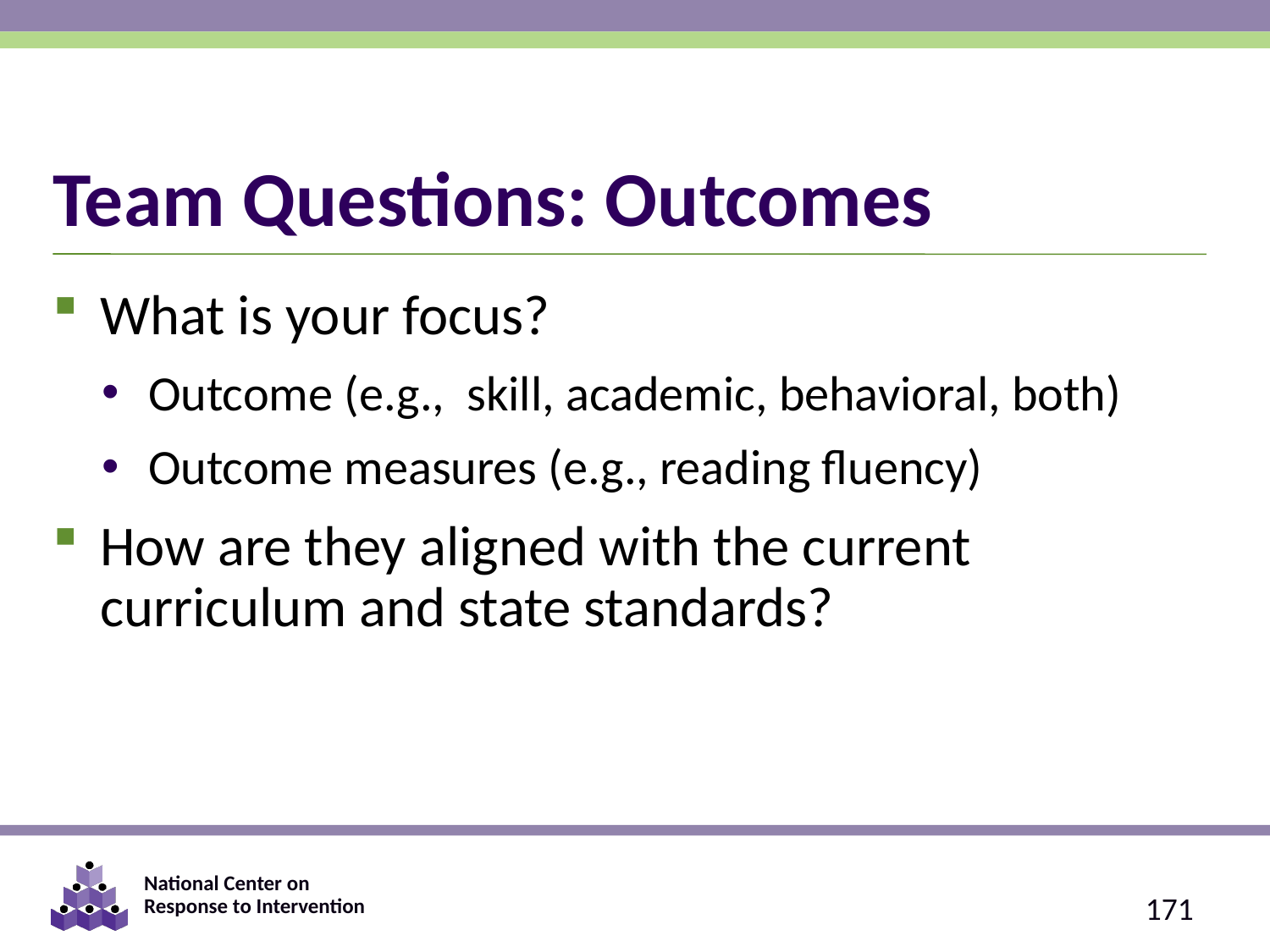

# Team Questions: Outcomes
What is your focus?
Outcome (e.g.,  skill, academic, behavioral, both)
Outcome measures (e.g., reading fluency)
How are they aligned with the current curriculum and state standards?

171